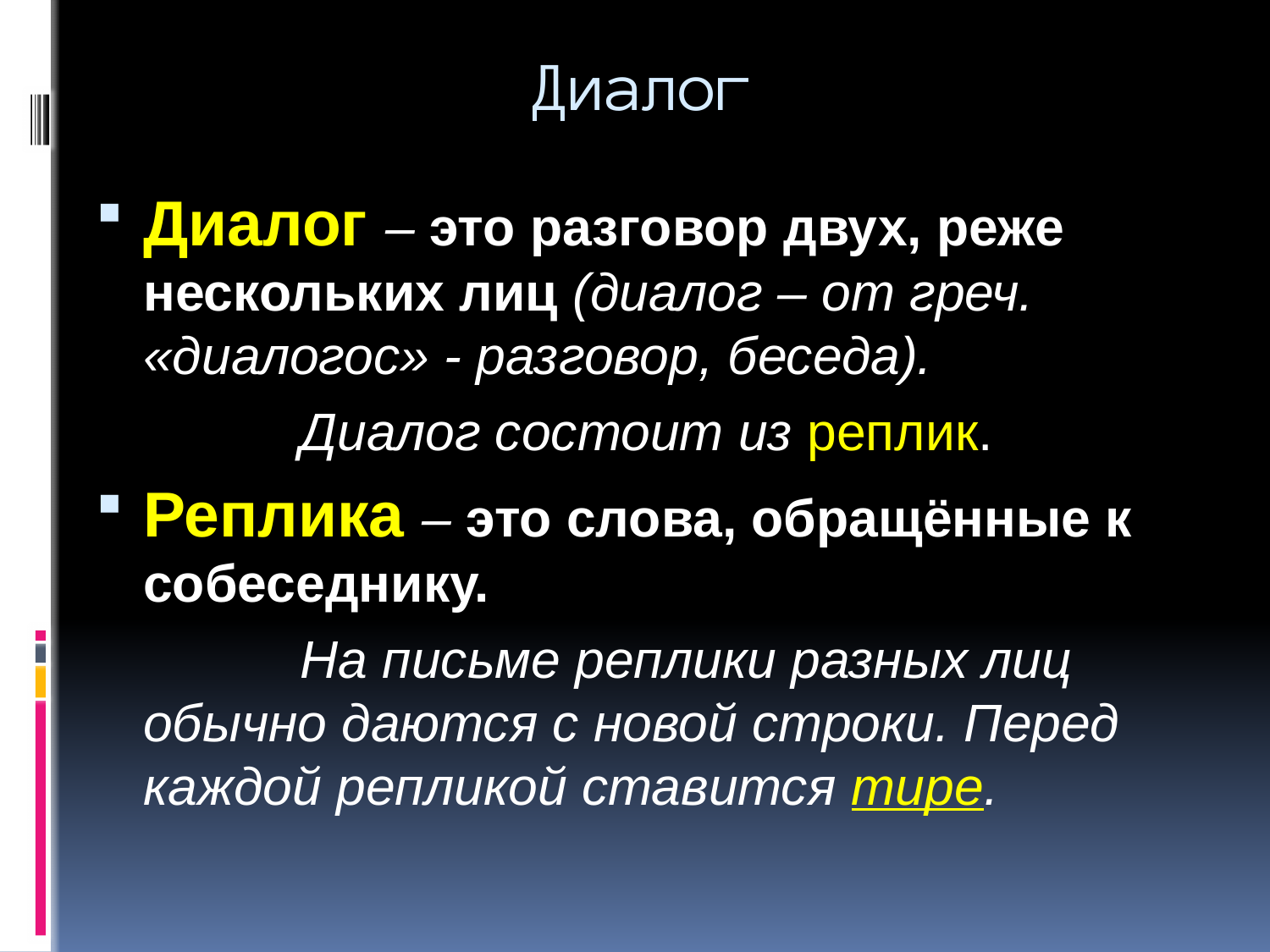

# Диалог
Диалог – это разговор двух, реже нескольких лиц (диалог – от греч. «диалогос» - разговор, беседа).
              Диалог состоит из реплик.
Реплика – это слова, обращённые к собеседнику.
              На письме реплики разных лиц обычно даются с новой строки. Перед каждой репликой ставится тире.